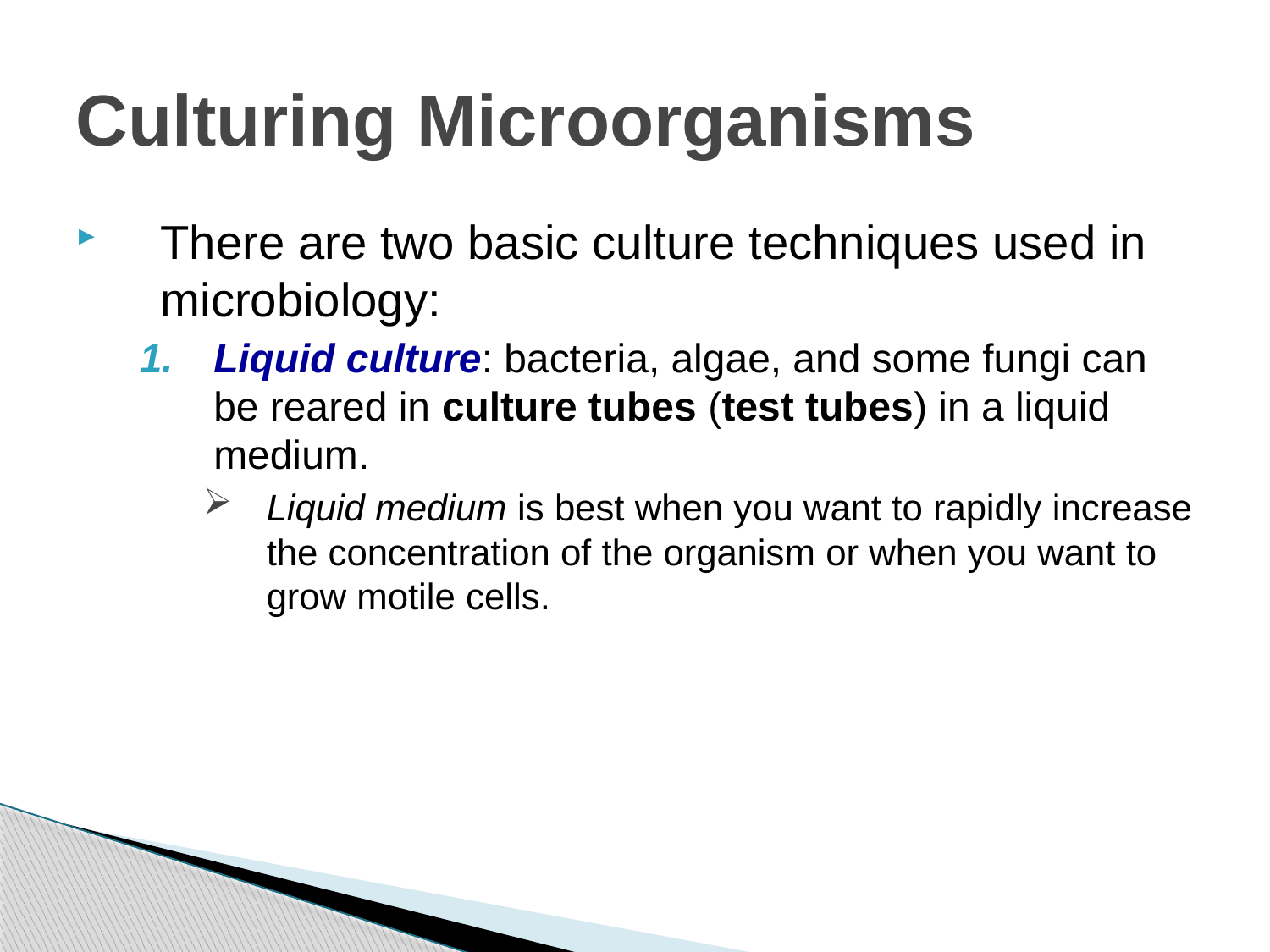

# Culturing Microorganisms
There are two basic culture techniques used in microbiology:
Liquid culture: bacteria, algae, and some fungi can be reared in culture tubes (test tubes) in a liquid medium.
Liquid medium is best when you want to rapidly increase the concentration of the organism or when you want to grow motile cells.